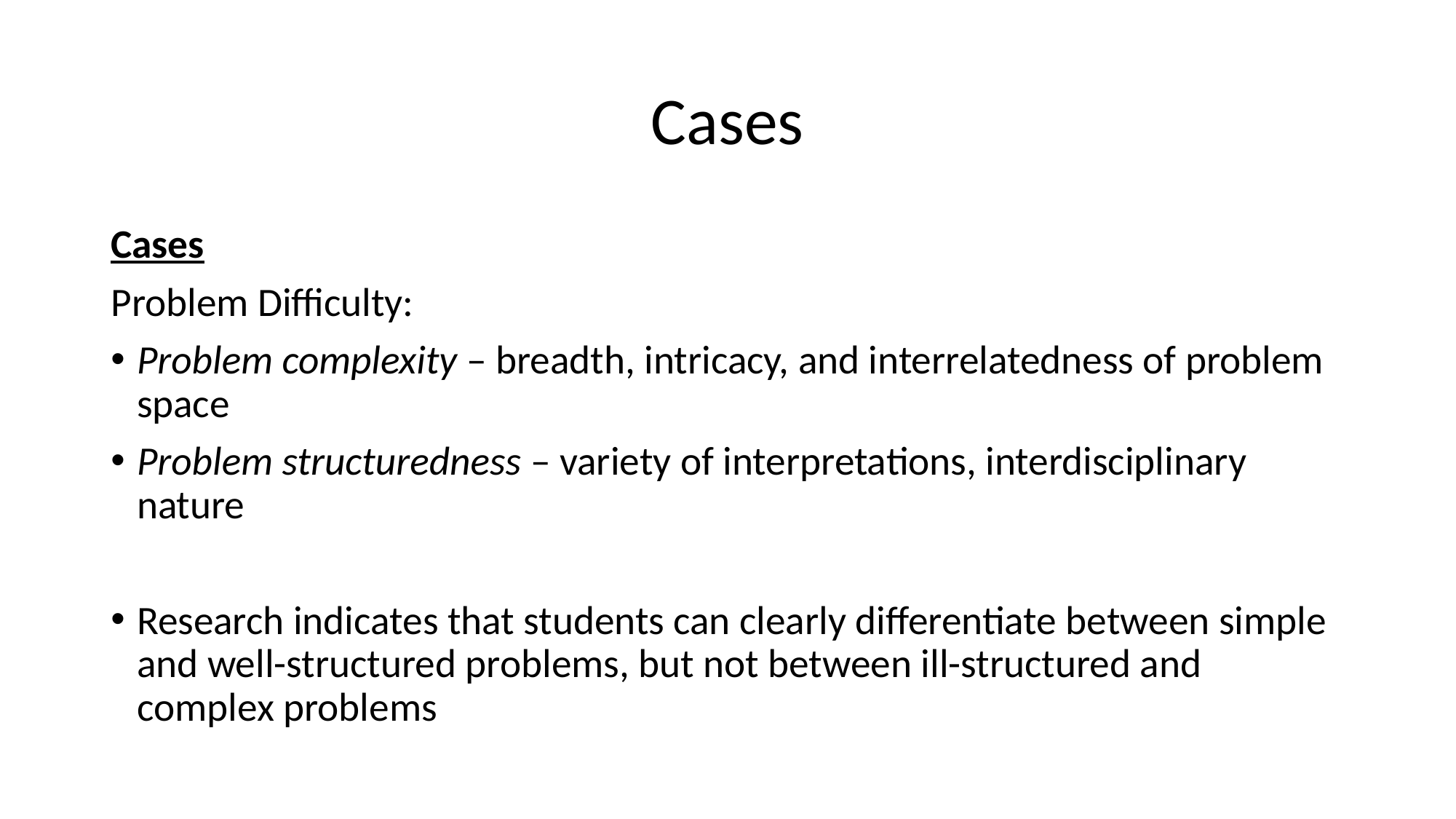

# Cases
Cases
Problem Difficulty:
Problem complexity – breadth, intricacy, and interrelatedness of problem space
Problem structuredness – variety of interpretations, interdisciplinary nature

Research indicates that students can clearly differentiate between simple and well-structured problems, but not between ill-structured and complex problems